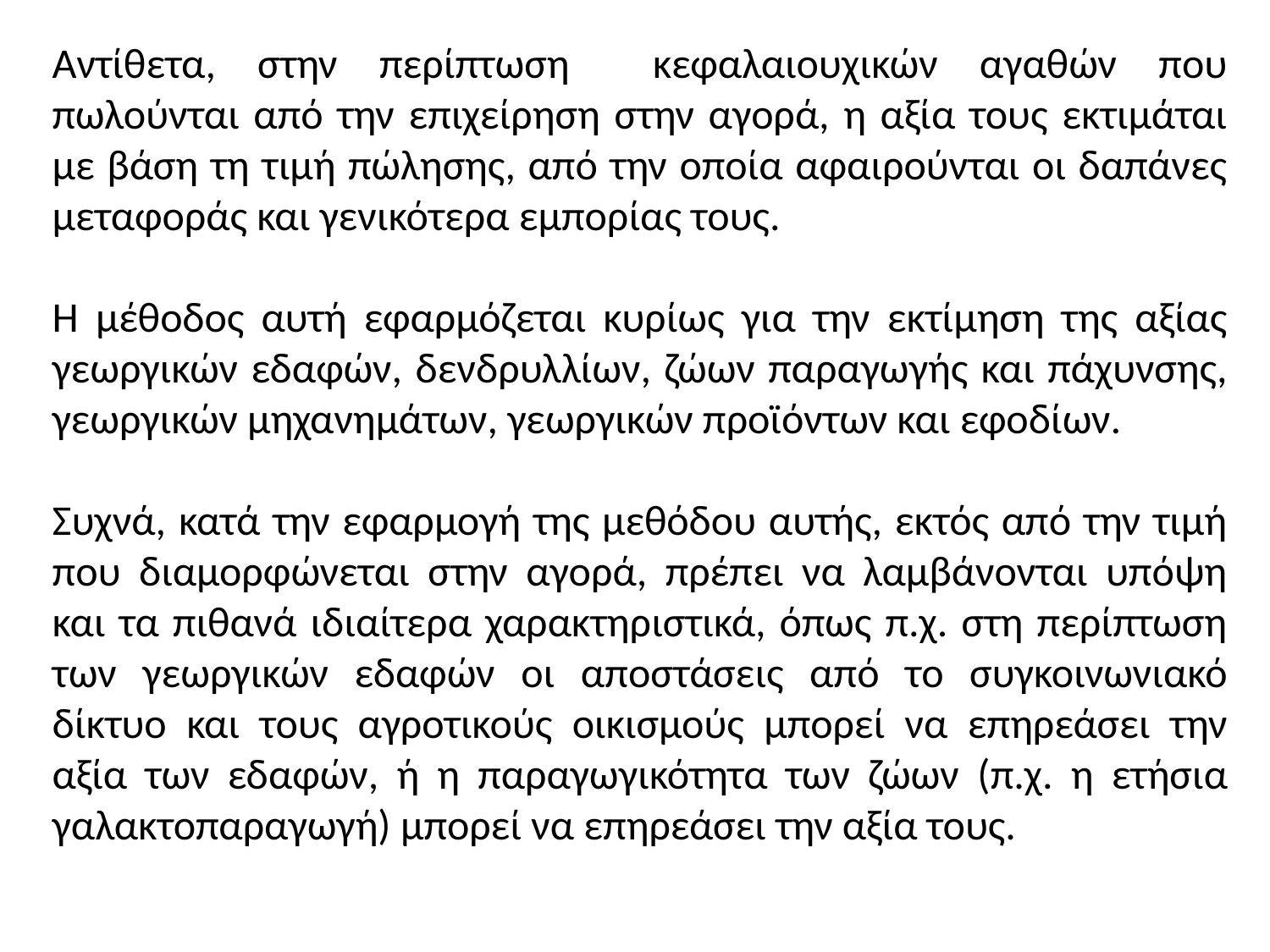

Αντίθετα, στην περίπτωση  κεφαλαιουχικών αγαθών που πωλούνται από την επιχείρηση στην αγορά, η αξία τους εκτιμάται με βάση τη τιμή πώλησης, από την οποία αφαιρούνται οι δαπάνες μεταφοράς και γενικότερα εμπορίας τους.

Η μέθοδος αυτή εφαρμόζεται κυρίως για την εκτίμηση της αξίας γεωργικών εδαφών, δενδρυλλίων, ζώων παραγωγής και πάχυνσης, γεωργικών μηχανημάτων, γεωργικών προϊόντων και εφοδίων.

Συχνά, κατά την εφαρμογή της μεθόδου αυτής, εκτός από την τιμή που διαμορφώνεται στην αγορά, πρέπει να λαμβάνονται υπόψη και τα πιθανά ιδιαίτερα χαρακτηριστικά, όπως π.χ. στη περίπτωση των γεωργικών εδαφών οι αποστάσεις από το συγκοινωνιακό δίκτυο και τους αγροτικούς οικισμούς μπορεί να επηρεάσει την αξία των εδαφών, ή η παραγωγικότητα των ζώων (π.χ. η ετήσια γαλακτοπαραγωγή) μπορεί να επηρεάσει την αξία τους.